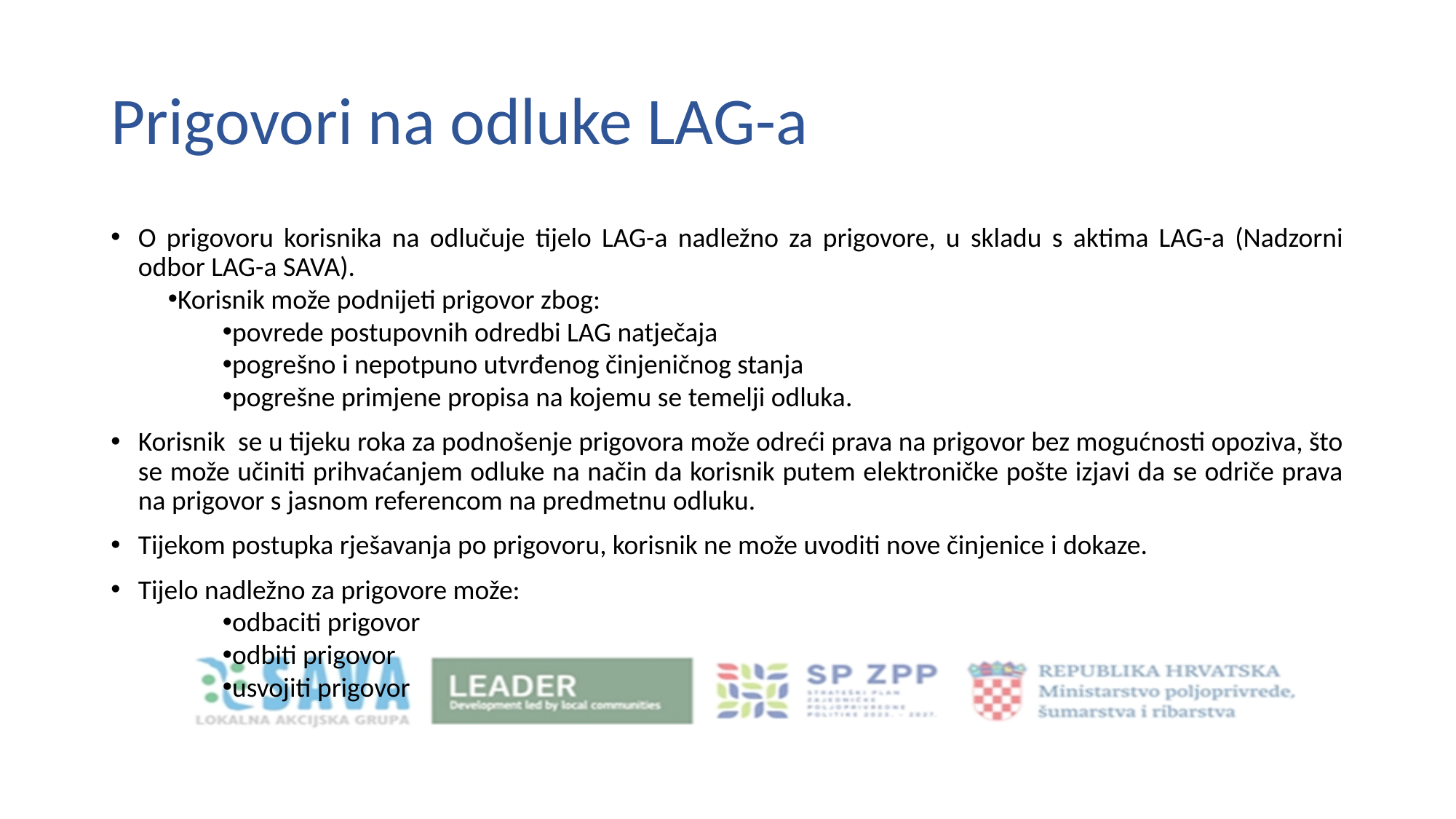

# Prigovori na odluke LAG-a
O prigovoru korisnika na odlučuje tijelo LAG-a nadležno za prigovore, u skladu s aktima LAG-a (Nadzorni odbor LAG-a SAVA).
Korisnik može podnijeti prigovor zbog:
povrede postupovnih odredbi LAG natječaja
pogrešno i nepotpuno utvrđenog činjeničnog stanja
pogrešne primjene propisa na kojemu se temelji odluka.
Korisnik  se u tijeku roka za podnošenje prigovora može odreći prava na prigovor bez mogućnosti opoziva, što se može učiniti prihvaćanjem odluke na način da korisnik putem elektroničke pošte izjavi da se odriče prava na prigovor s jasnom referencom na predmetnu odluku.
Tijekom postupka rješavanja po prigovoru, korisnik ne može uvoditi nove činjenice i dokaze.
Tijelo nadležno za prigovore može:
odbaciti prigovor
odbiti prigovor
usvojiti prigovor